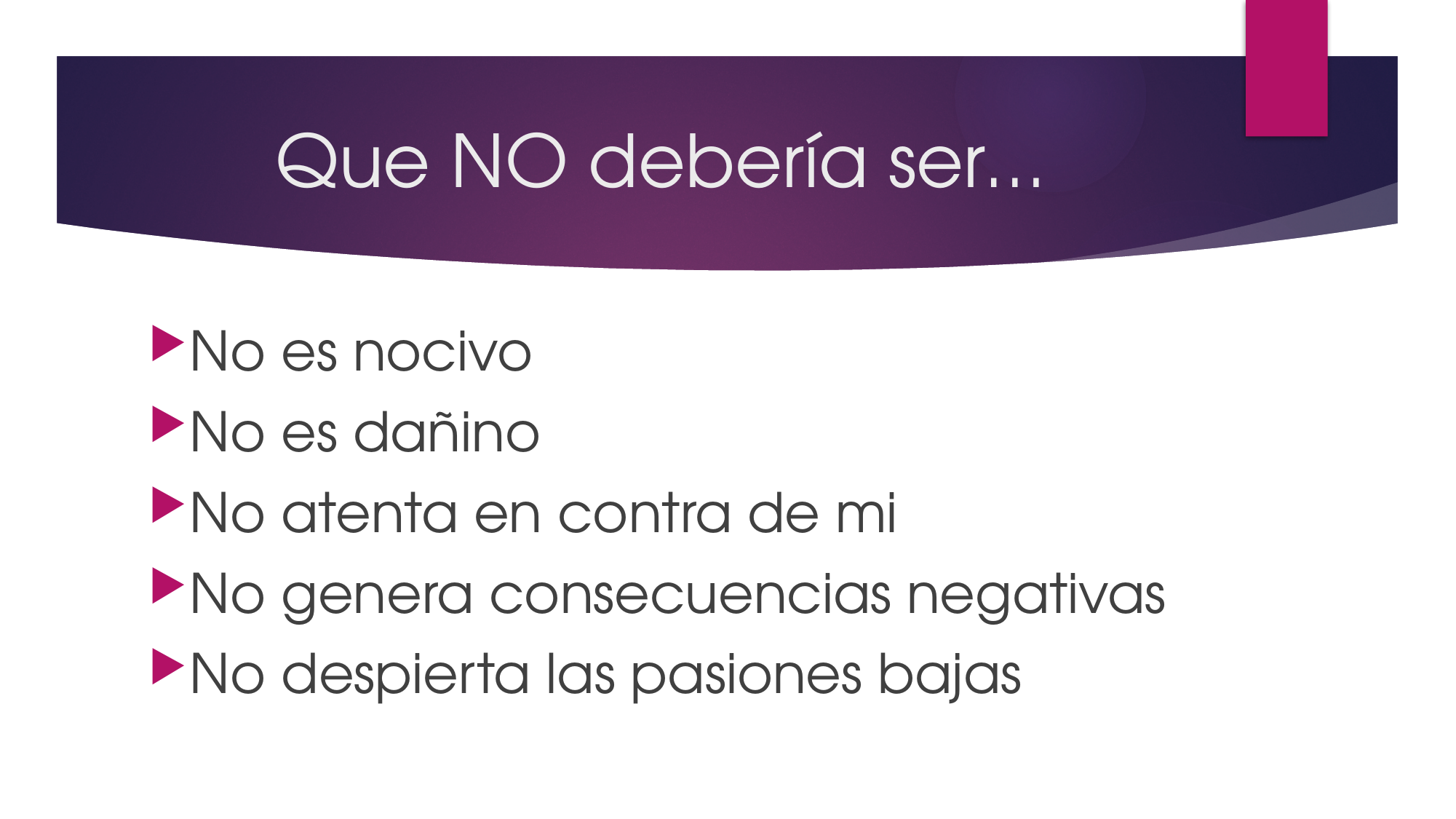

# Que NO debería ser…
No es nocivo
No es dañino
No atenta en contra de mi
No genera consecuencias negativas
No despierta las pasiones bajas